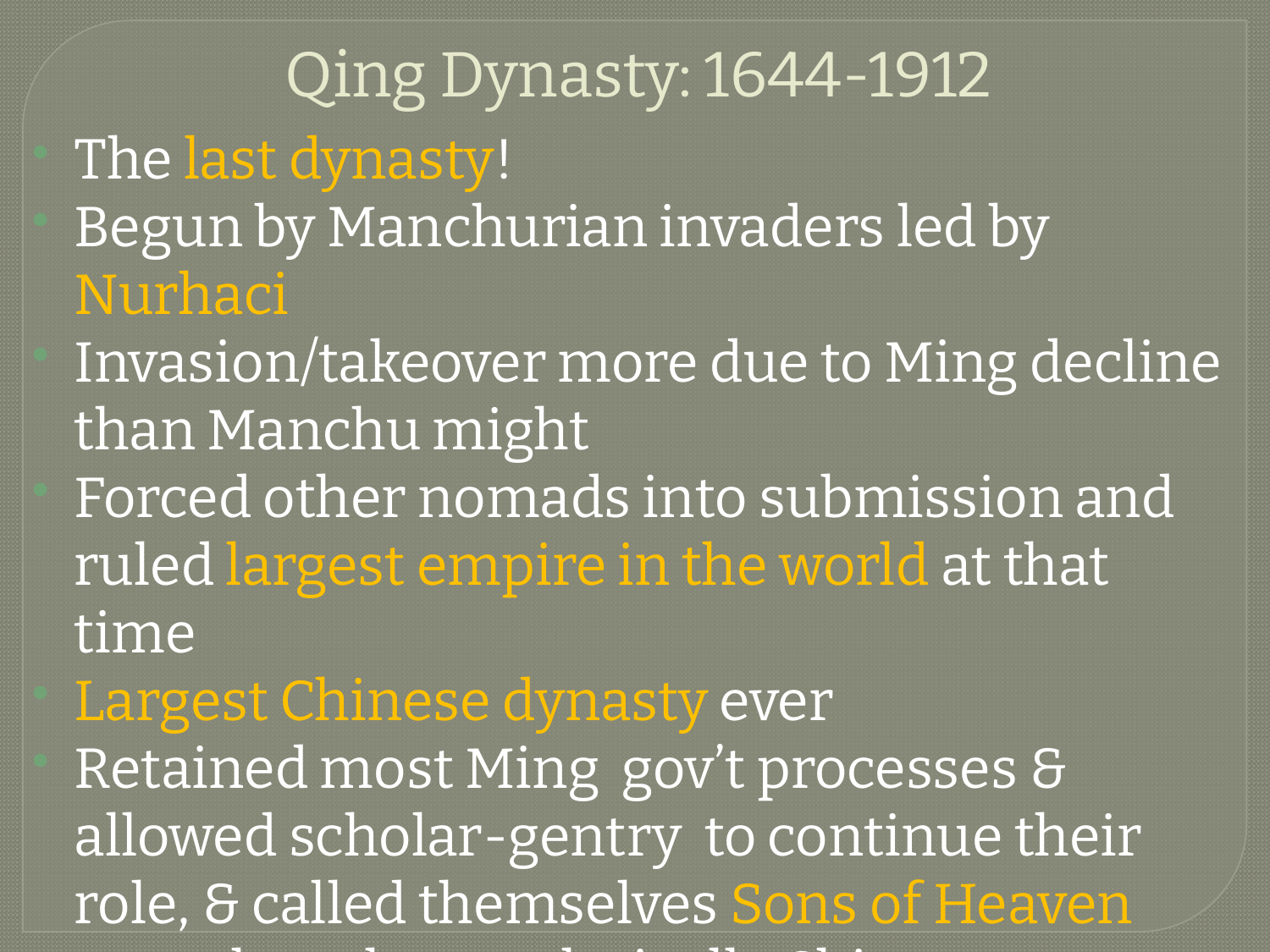

Qing Dynasty: 1644-1912
The last dynasty!
Begun by Manchurian invaders led by Nurhaci
Invasion/takeover more due to Ming decline than Manchu might
Forced other nomads into submission and ruled largest empire in the world at that time
Largest Chinese dynasty ever
Retained most Ming  gov’t processes & allowed scholar-gentry  to continue their role, & called themselves Sons of Heaven even though not ethnically Chinese